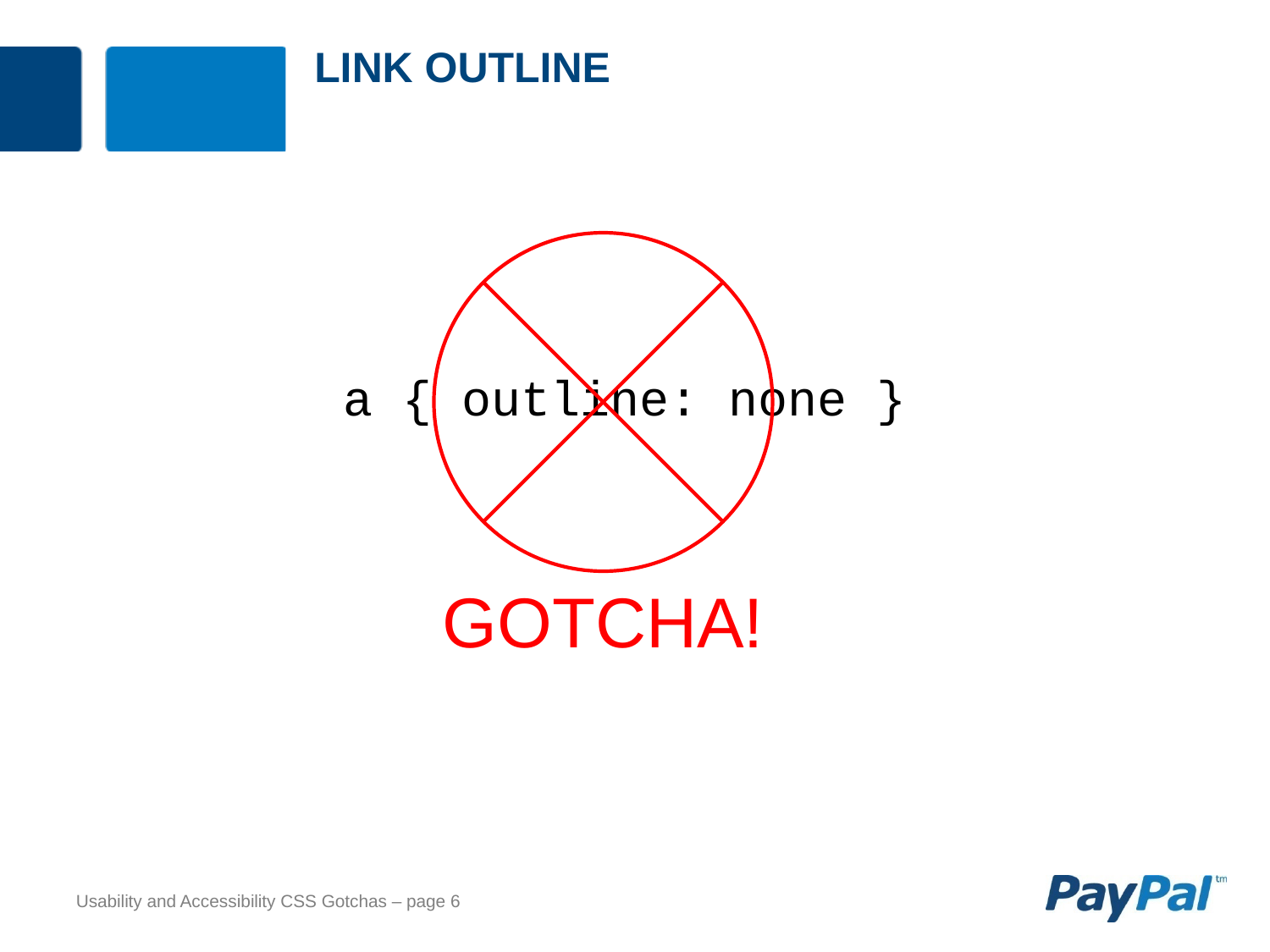

# Link outline

Gotcha!
a { outline: none }